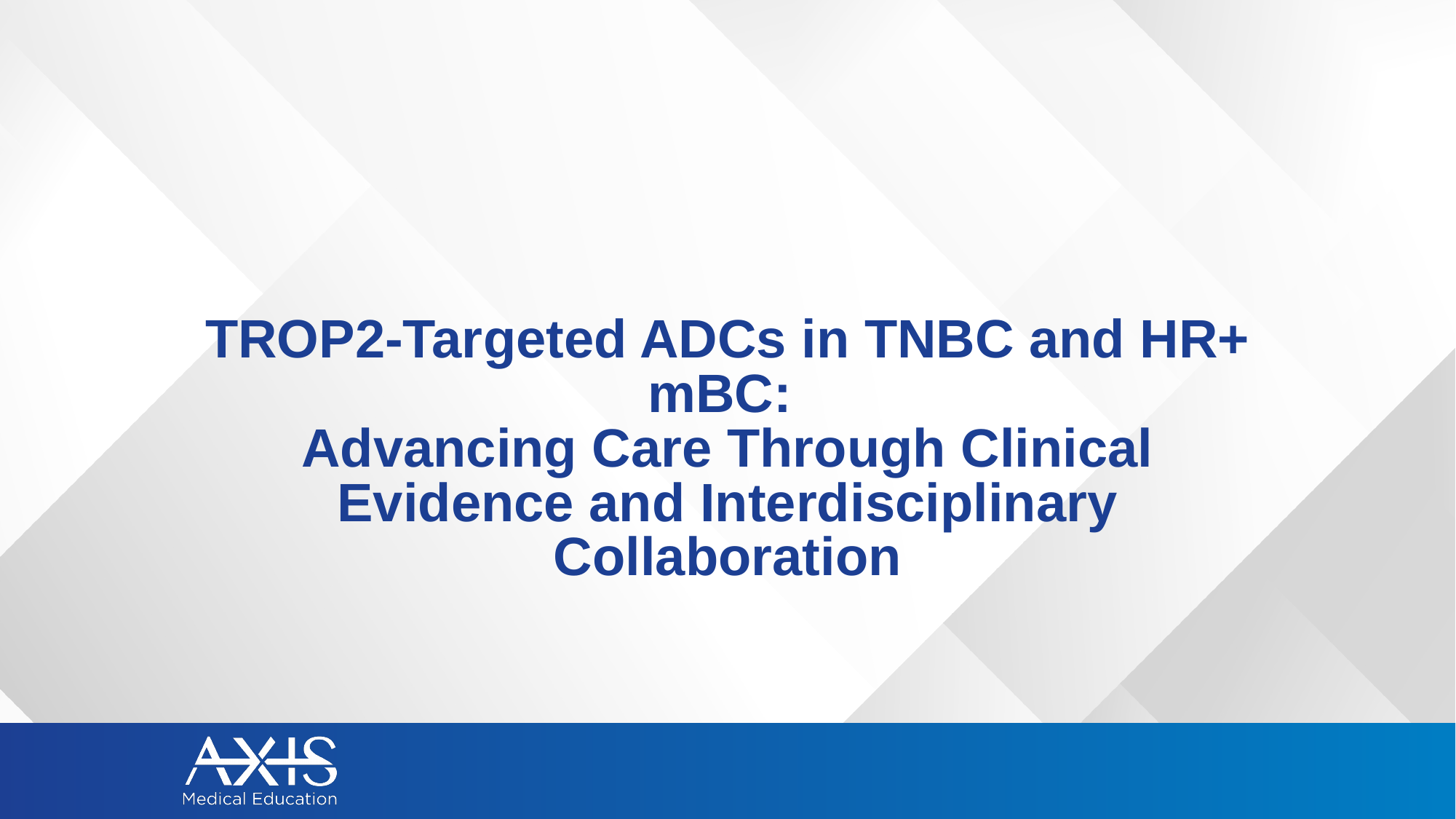

# TROP2-Targeted ADCs in TNBC and HR+ mBC: Advancing Care Through Clinical Evidence and Interdisciplinary Collaboration